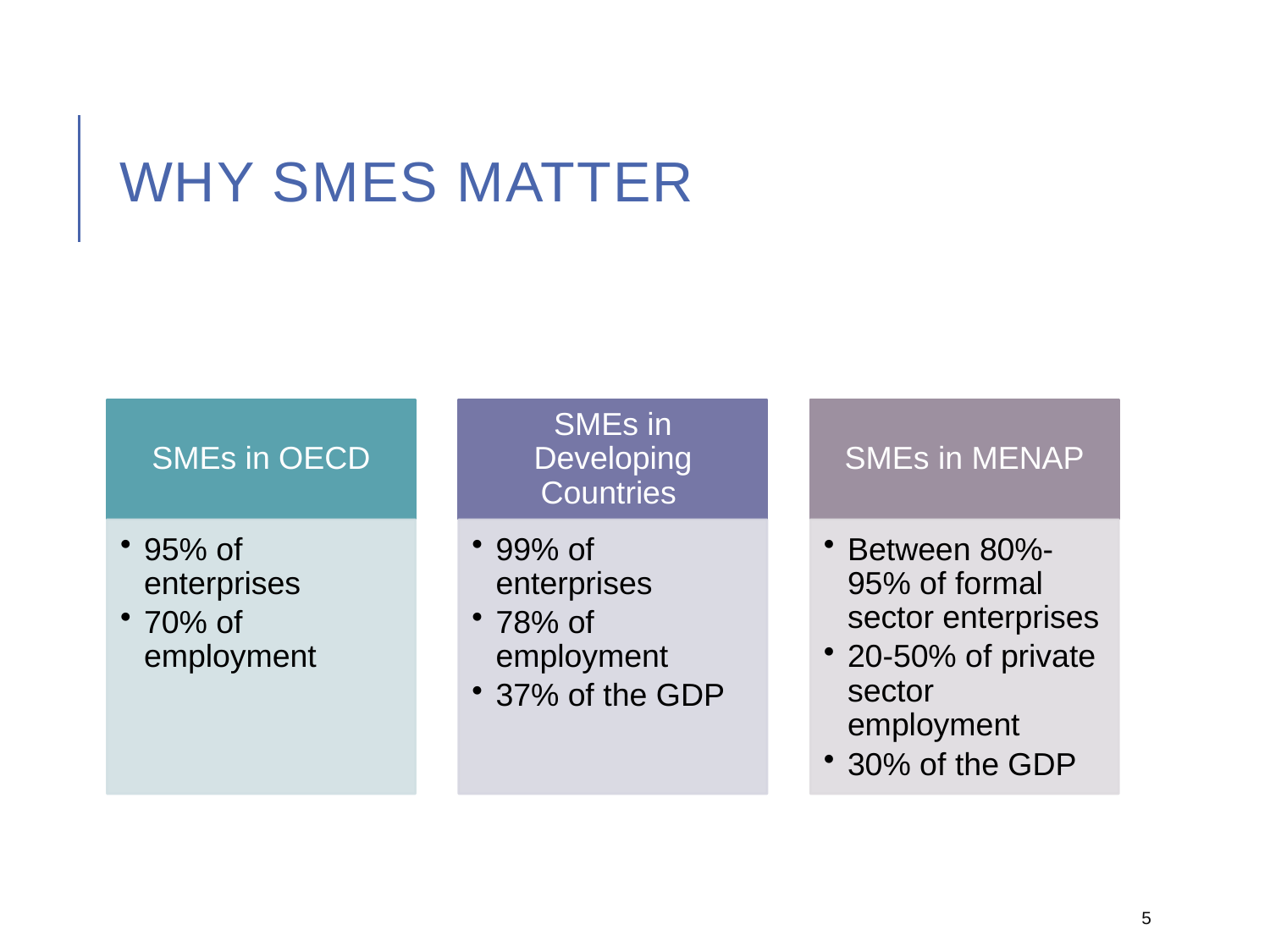

# Why SMEs matter
SMEs in OECD
95% of enterprises
70% of employment
SMEs in Developing Countries
99% of enterprises
78% of employment
37% of the GDP
SMEs in MENAP
Between 80%-95% of formal sector enterprises
20-50% of private sector employment
30% of the GDP
5